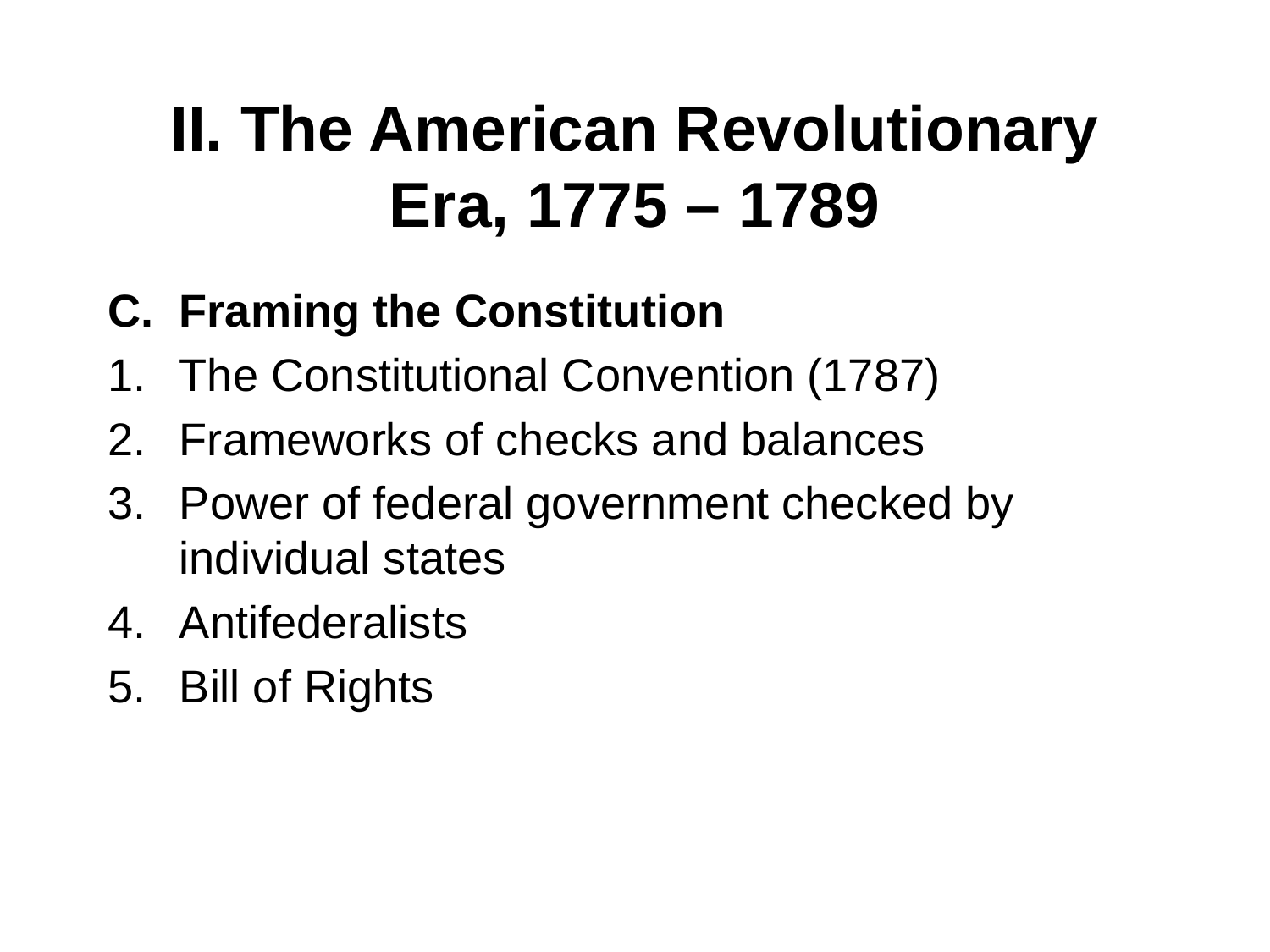

# II. The American Revolutionary Era, 1775 – 1789
Framing the Constitution
The Constitutional Convention (1787)
Frameworks of checks and balances
Power of federal government checked by individual states
Antifederalists
Bill of Rights